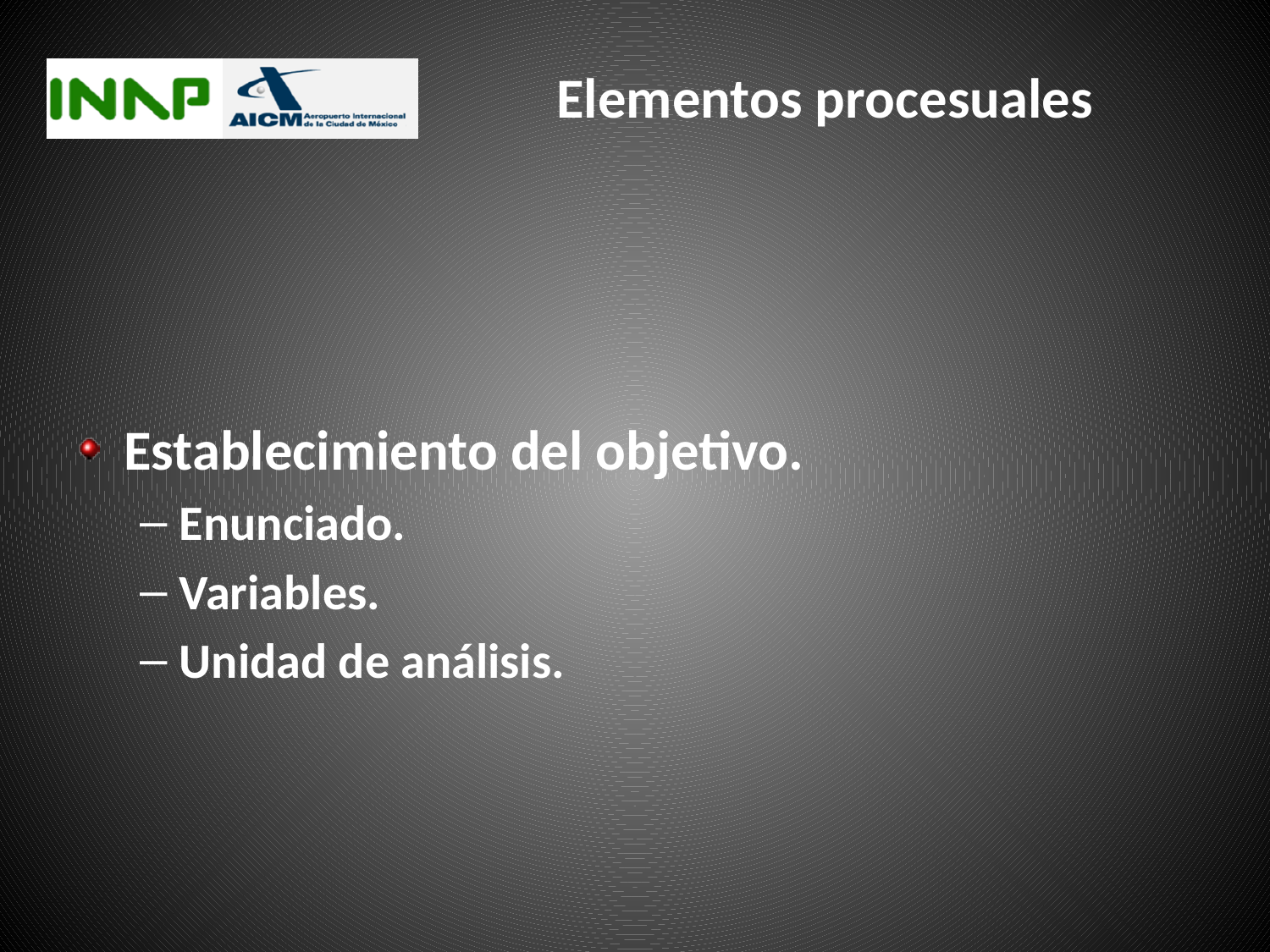

# Elementos procesuales
Establecimiento del objetivo.
Enunciado.
Variables.
Unidad de análisis.